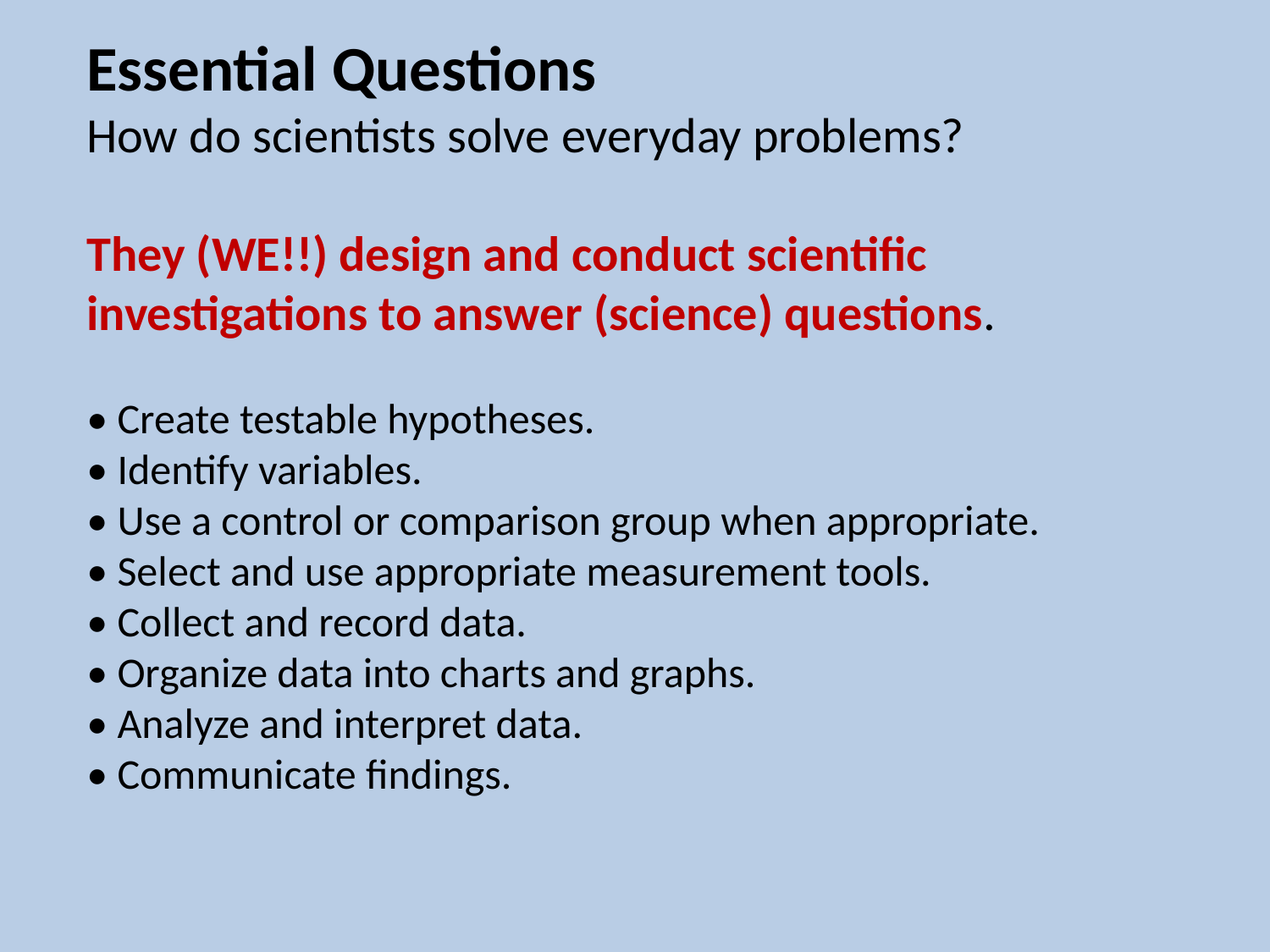

Essential Questions
How do scientists solve everyday problems?

They (WE!!) design and conduct scientific investigations to answer (science) questions.

• Create testable hypotheses.
• Identify variables.
• Use a control or comparison group when appropriate.
• Select and use appropriate measurement tools.
• Collect and record data.
• Organize data into charts and graphs.
• Analyze and interpret data.
• Communicate findings.